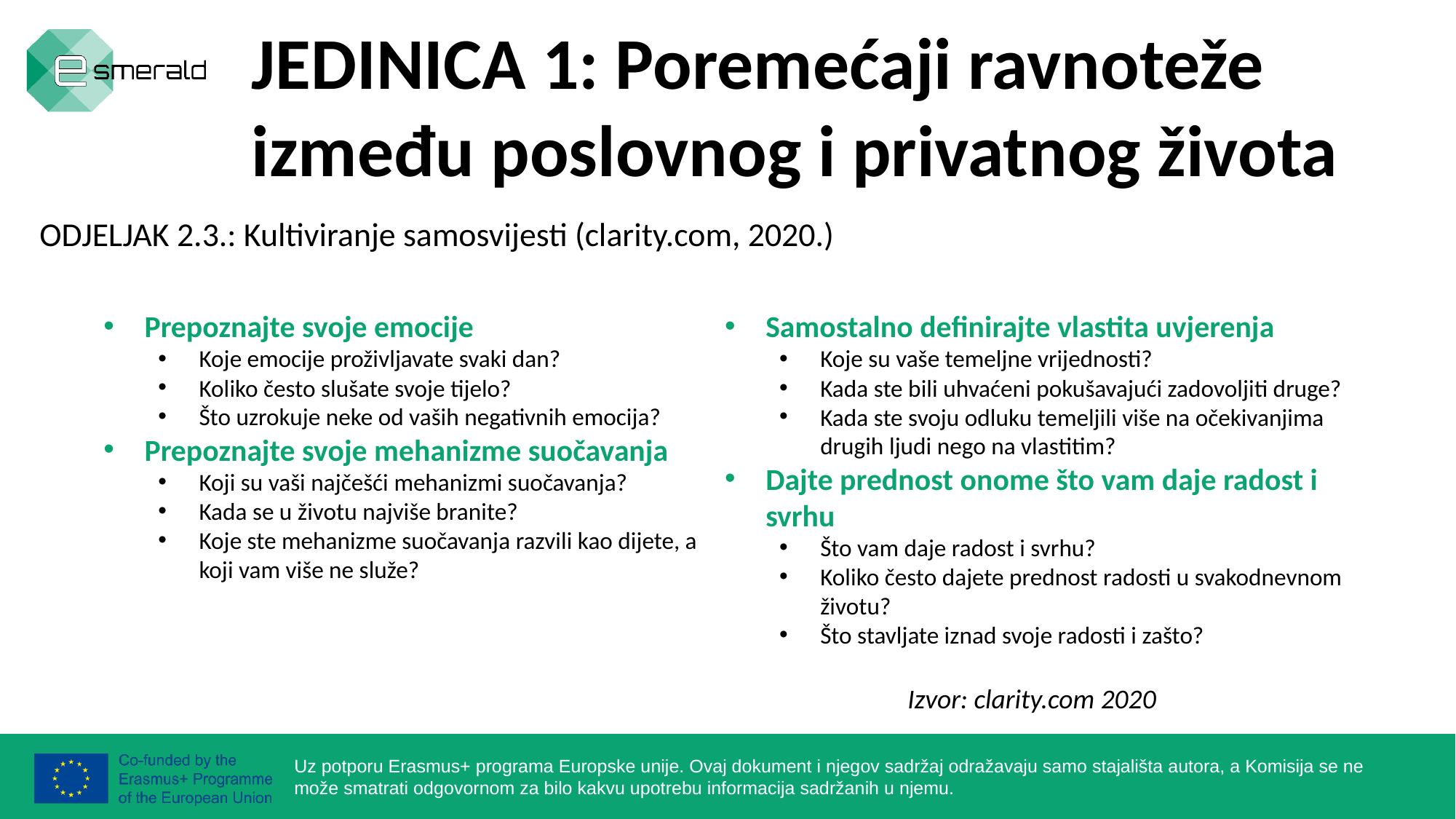

JEDINICA 1: Poremećaji ravnoteže između poslovnog i privatnog života
ODJELJAK 2.3.: Kultiviranje samosvijesti (clarity.com, 2020.)
Prepoznajte svoje emocije
Koje emocije proživljavate svaki dan?
Koliko često slušate svoje tijelo?
Što uzrokuje neke od vaših negativnih emocija?
Prepoznajte svoje mehanizme suočavanja
Koji su vaši najčešći mehanizmi suočavanja?
Kada se u životu najviše branite?
Koje ste mehanizme suočavanja razvili kao dijete, a koji vam više ne služe?
Samostalno definirajte vlastita uvjerenja
Koje su vaše temeljne vrijednosti?
Kada ste bili uhvaćeni pokušavajući zadovoljiti druge?
Kada ste svoju odluku temeljili više na očekivanjima drugih ljudi nego na vlastitim?
Dajte prednost onome što vam daje radost i svrhu
Što vam daje radost i svrhu?
Koliko često dajete prednost radosti u svakodnevnom životu?
Što stavljate iznad svoje radosti i zašto?
Izvor: clarity.com 2020